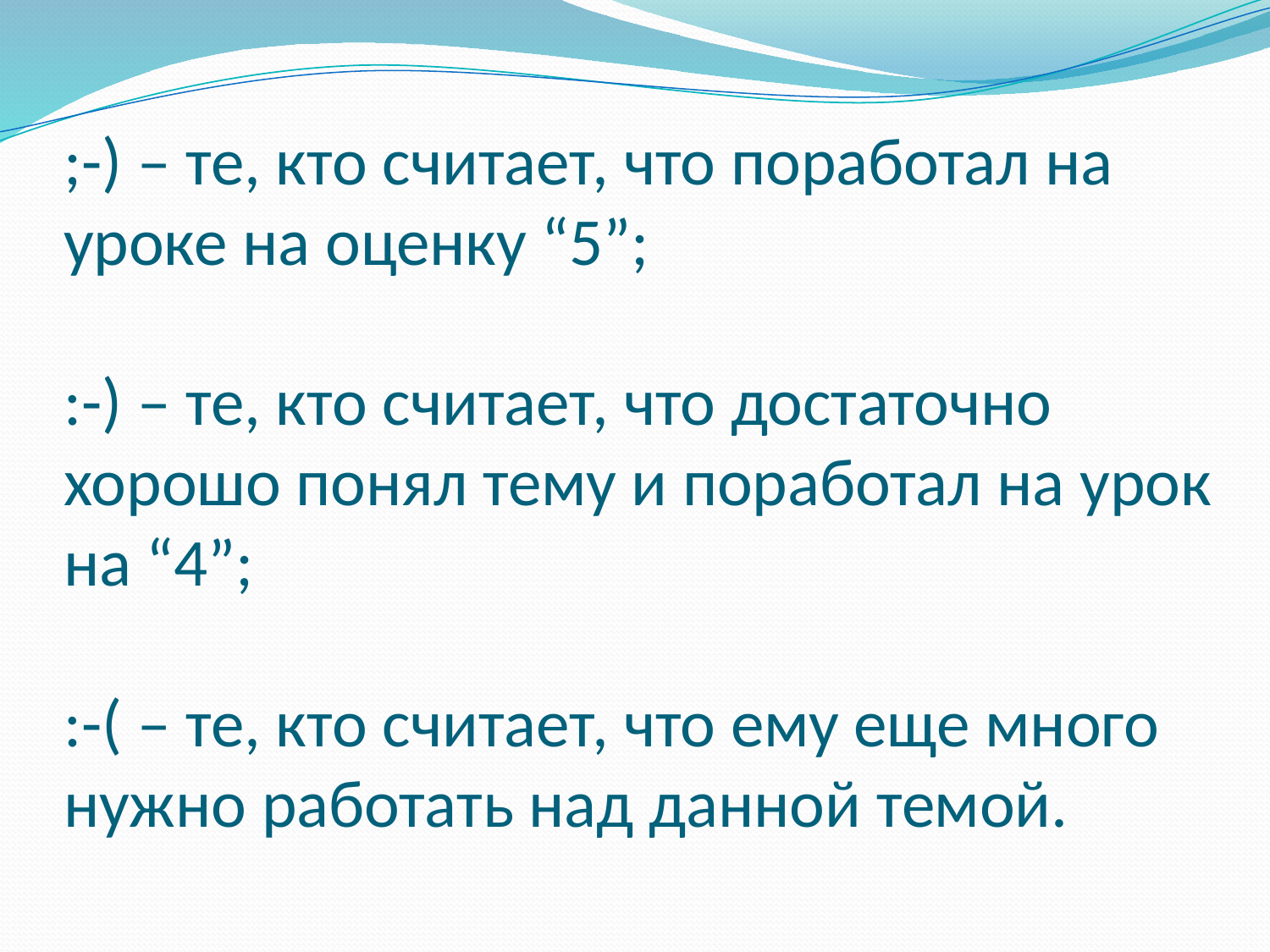

# ;-) – те, кто считает, что поработал на уроке на оценку “5”;   :-) – те, кто считает, что достаточно хорошо понял тему и поработал на урок на “4”;   :-( – те, кто считает, что ему еще много нужно работать над данной темой.